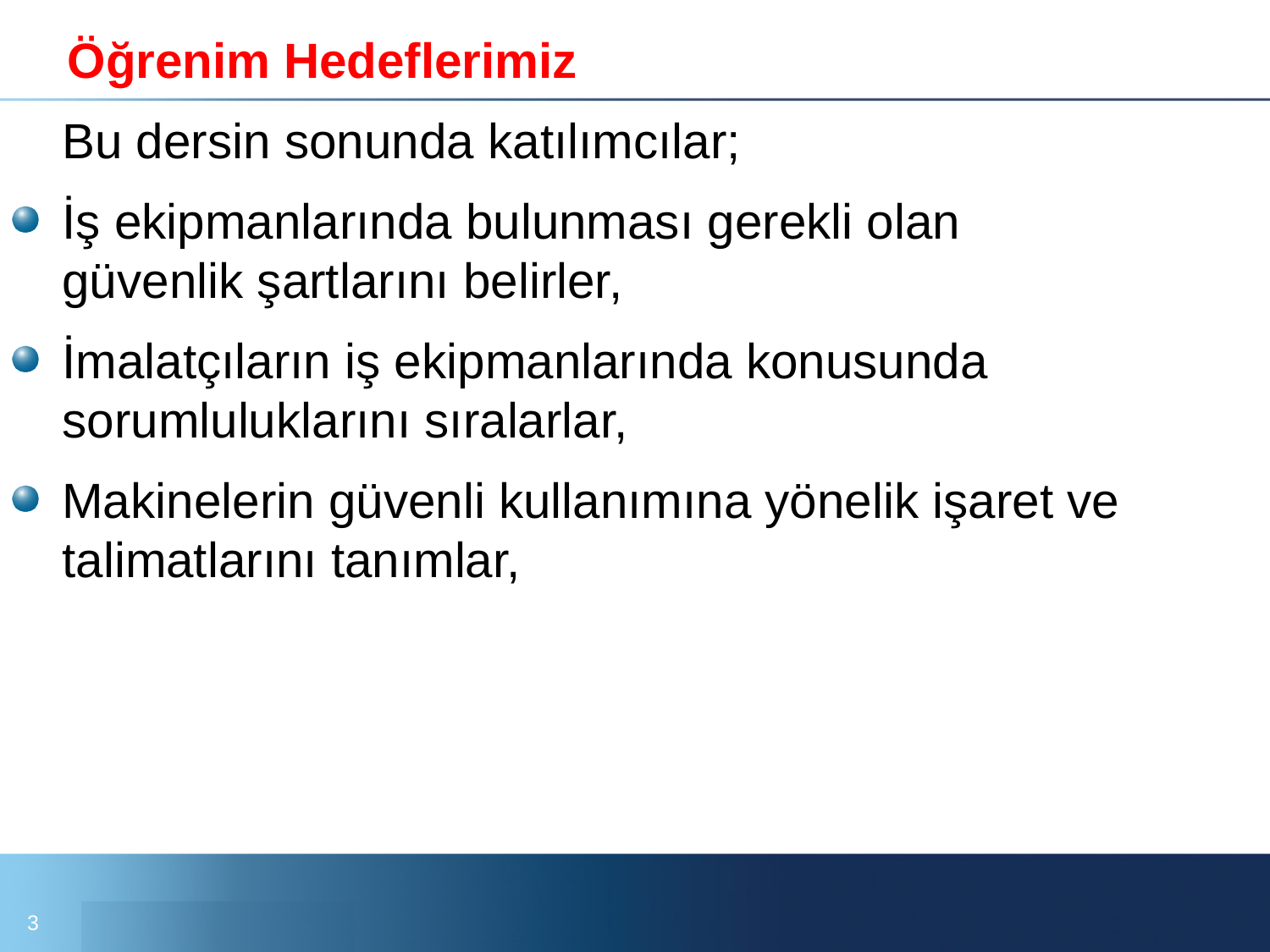

Öğrenim Hedeflerimiz
	Bu dersin sonunda katılımcılar;
İş ekipmanlarında bulunması gerekli olan güvenlik şartlarını belirler,
İmalatçıların iş ekipmanlarında konusunda sorumluluklarını sıralarlar,
Makinelerin güvenli kullanımına yönelik işaret ve talimatlarını tanımlar,
3